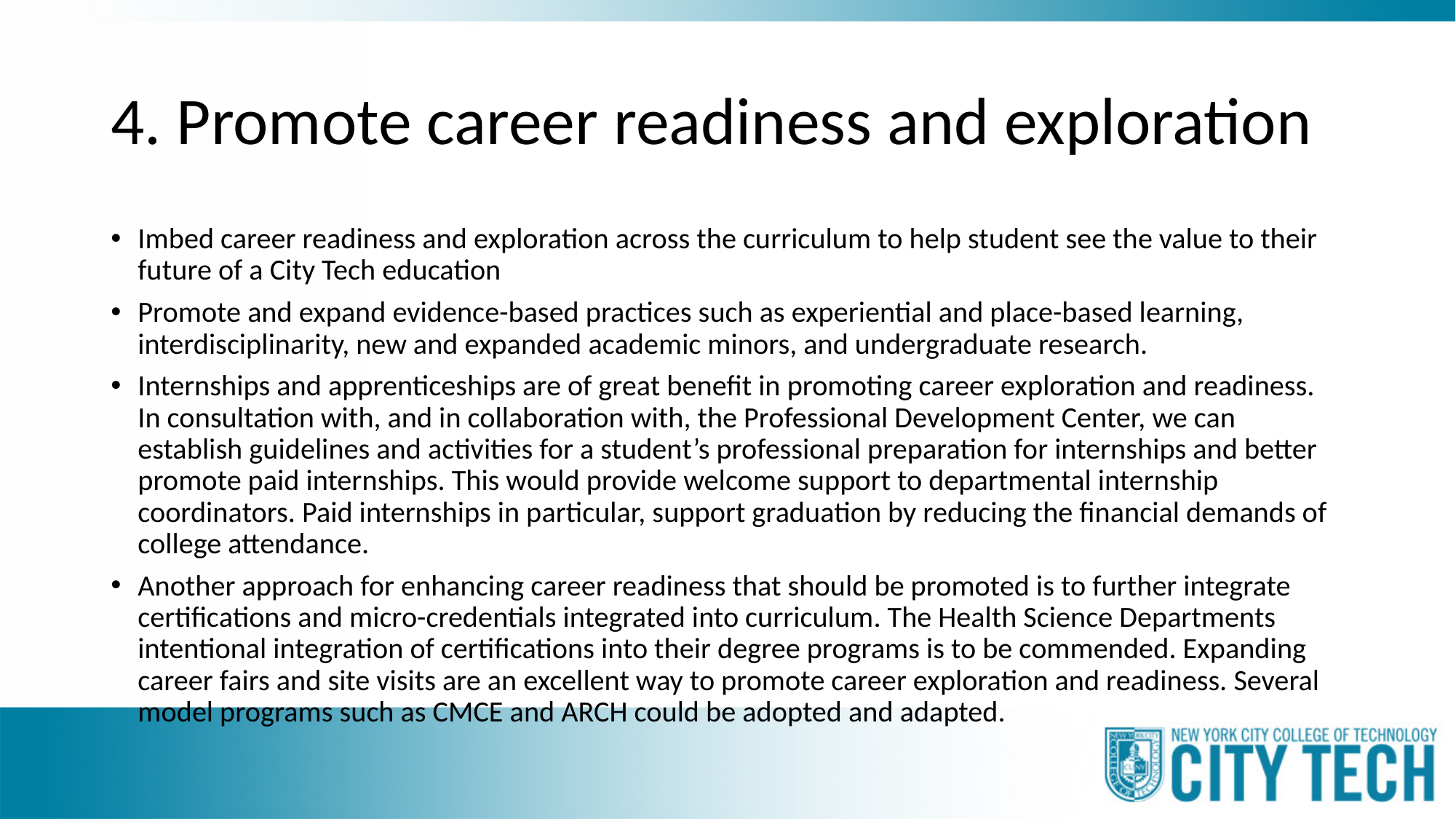

# 4. Promote career readiness and exploration
Imbed career readiness and exploration across the curriculum to help student see the value to their future of a City Tech education
Promote and expand evidence-based practices such as experiential and place-based learning, interdisciplinarity, new and expanded academic minors, and undergraduate research.
Internships and apprenticeships are of great benefit in promoting career exploration and readiness. In consultation with, and in collaboration with, the Professional Development Center, we can establish guidelines and activities for a student’s professional preparation for internships and better promote paid internships. This would provide welcome support to departmental internship coordinators. Paid internships in particular, support graduation by reducing the financial demands of college attendance.
Another approach for enhancing career readiness that should be promoted is to further integrate certifications and micro-credentials integrated into curriculum. The Health Science Departments intentional integration of certifications into their degree programs is to be commended. Expanding career fairs and site visits are an excellent way to promote career exploration and readiness. Several model programs such as CMCE and ARCH could be adopted and adapted.